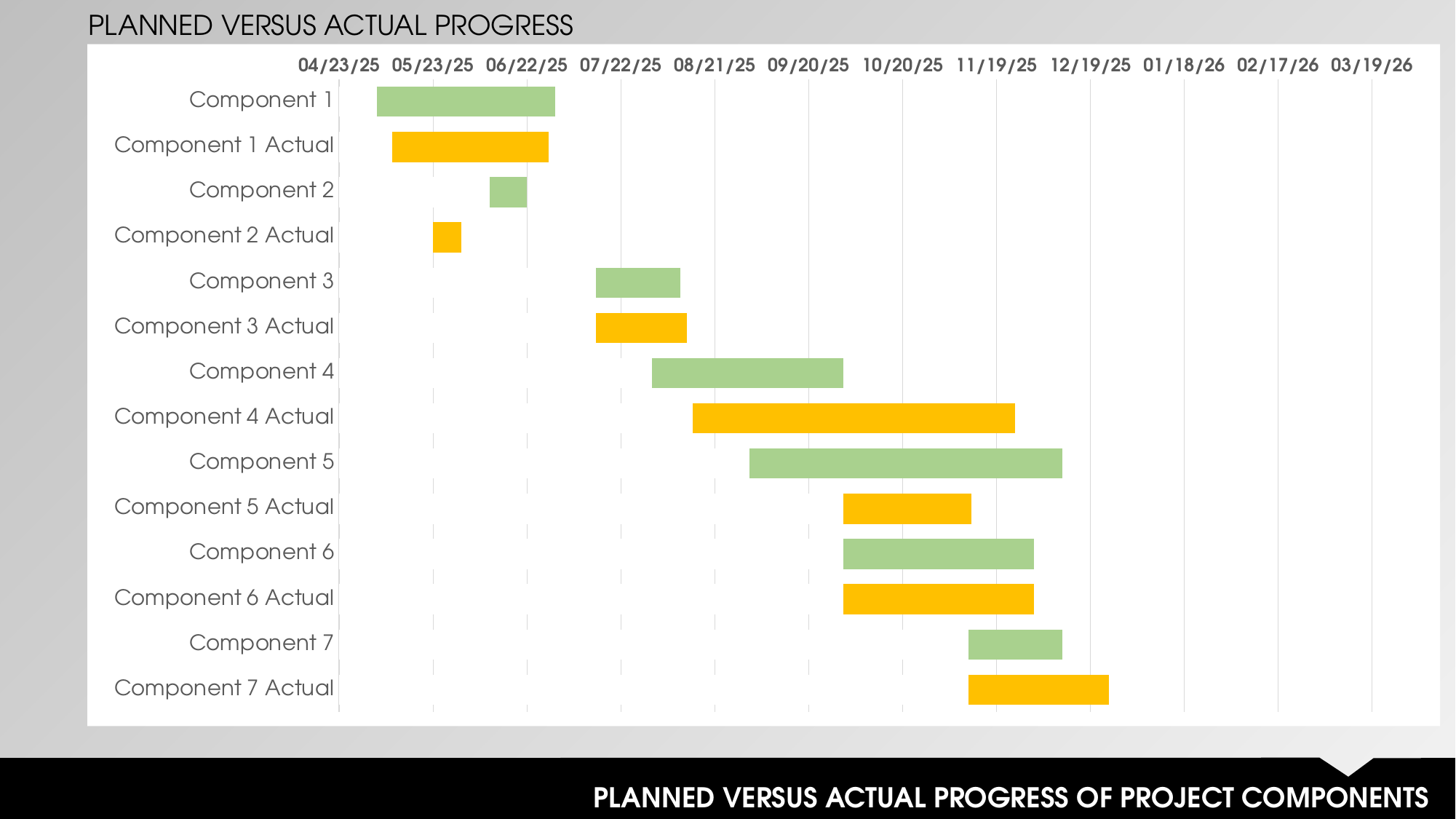

PLANNED VERSUS ACTUAL PROGRESS

### Chart

| Category | FINISH | BEGIN |
|---|---|---|
| Component 1 | 45839.0 | 45782.0 |
| Component 1 Actual | 45837.0 | 45787.0 |
| Component 2 | 45830.0 | 45818.0 |
| Component 2 Actual | 45809.0 | 45800.0 |
| Component 3 | 45879.0 | 45852.0 |
| Component 3 Actual | 45881.0 | 45852.0 |
| Component 4 | 45931.0 | 45870.0 |
| Component 4 Actual | 45986.0 | 45883.0 |
| Component 5 | 46001.0 | 45901.0 |
| Component 5 Actual | 45972.0 | 45931.0 |
| Component 6 | 45992.0 | 45931.0 |
| Component 6 Actual | 45992.0 | 45931.0 |
| Component 7 | 46001.0 | 45971.0 |
| Component 7 Actual | 46016.0 | 45971.0 |
PLANNED VERSUS ACTUAL PROGRESS OF PROJECT COMPONENTS